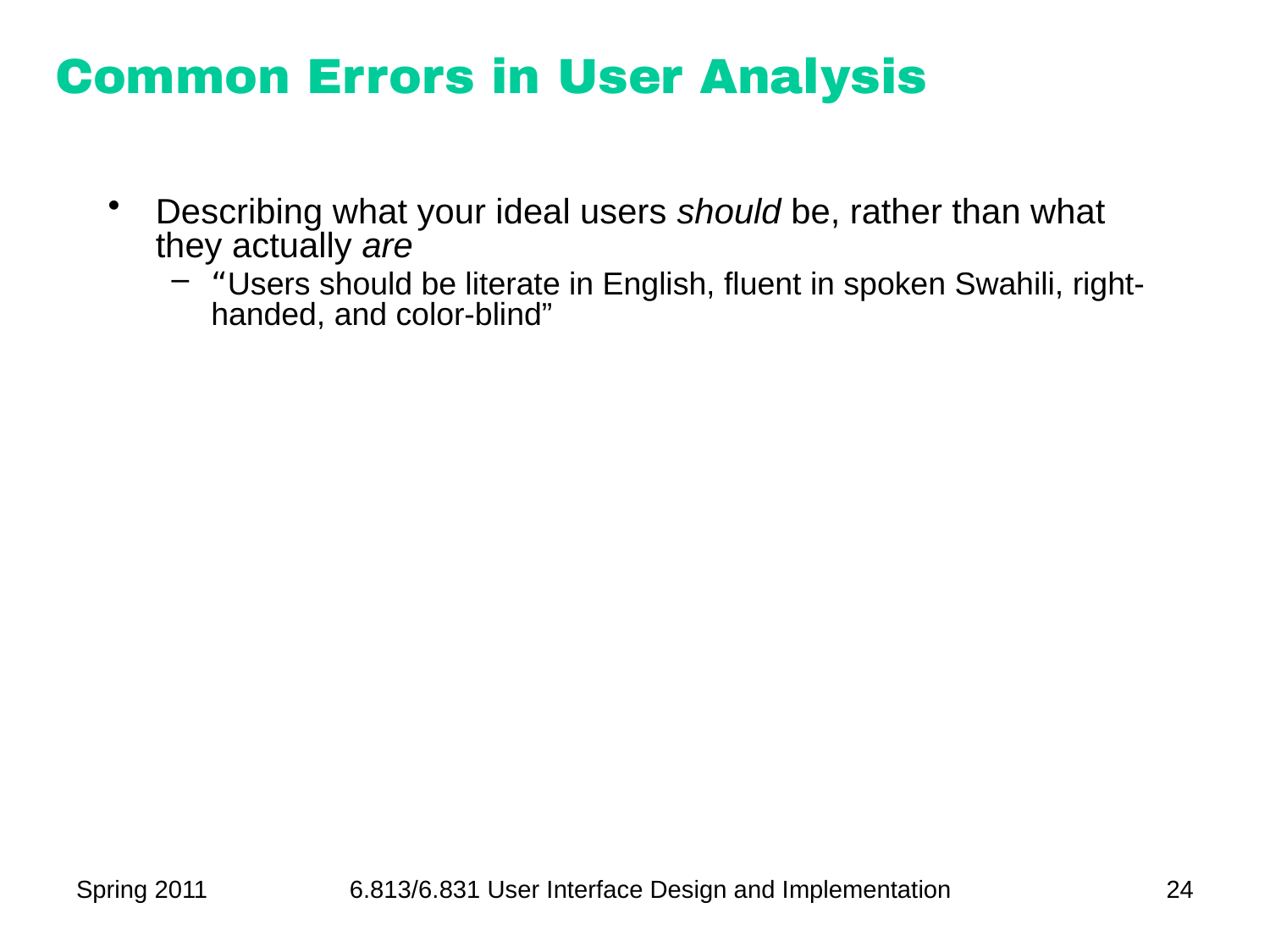

# Common Errors in User Analysis
Describing what your ideal users should be, rather than what they actually are
“Users should be literate in English, fluent in spoken Swahili, right-handed, and color-blind”

Spring 2011
6.813/6.831 User Interface Design and Implementation
24